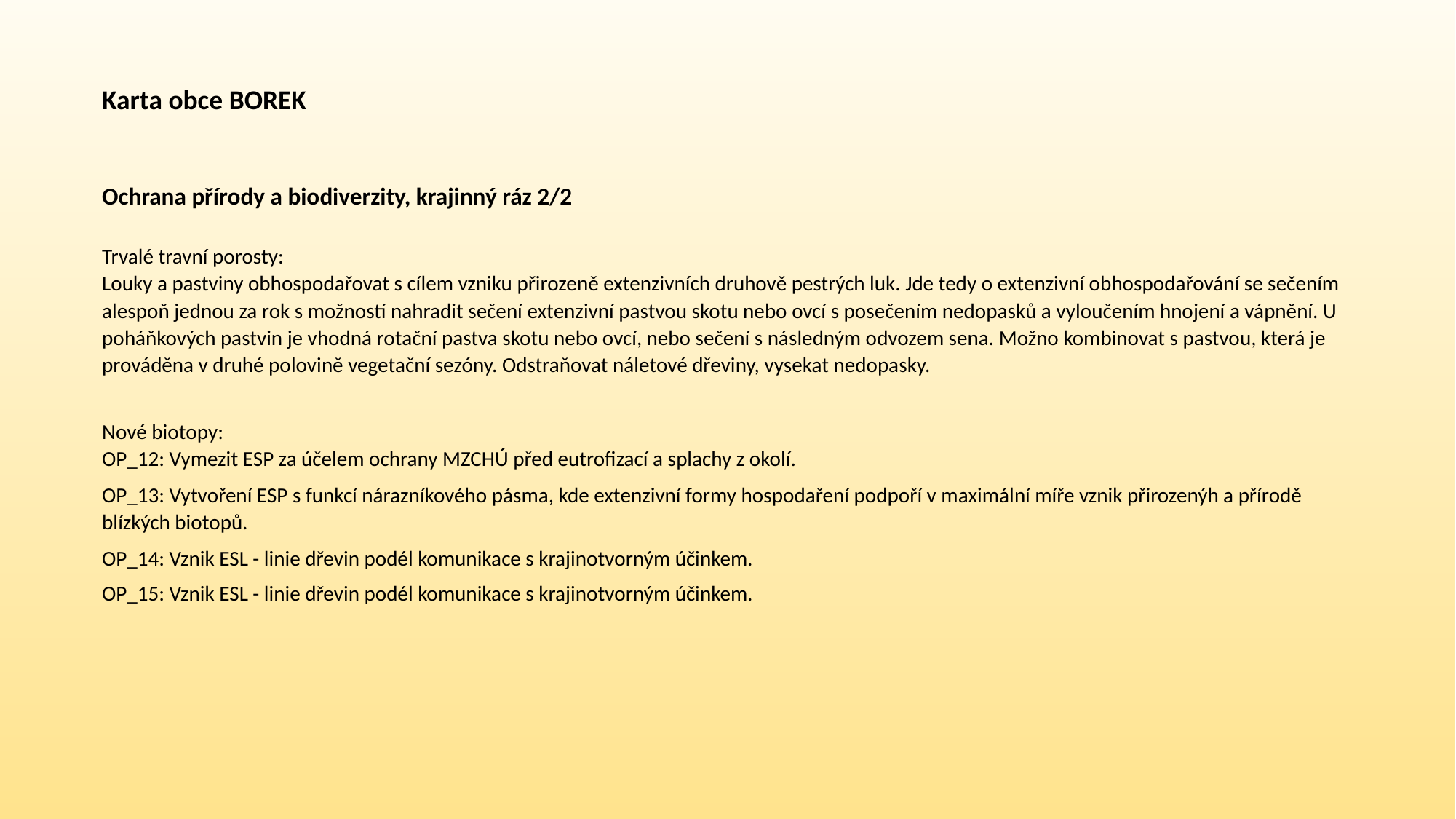

Karta obce BOREK
Ochrana přírody a biodiverzity, krajinný ráz 2/2

Trvalé travní porosty:
Louky a pastviny obhospodařovat s cílem vzniku přirozeně extenzivních druhově pestrých luk. Jde tedy o extenzivní obhospodařování se sečením alespoň jednou za rok s možností nahradit sečení extenzivní pastvou skotu nebo ovcí s posečením nedopasků a vyloučením hnojení a vápnění. U poháňkových pastvin je vhodná rotační pastva skotu nebo ovcí, nebo sečení s následným odvozem sena. Možno kombinovat s pastvou, která je prováděna v druhé polovině vegetační sezóny. Odstraňovat náletové dřeviny, vysekat nedopasky.

Nové biotopy:
OP_12: Vymezit ESP za účelem ochrany MZCHÚ před eutrofizací a splachy z okolí.
OP_13: Vytvoření ESP s funkcí nárazníkového pásma, kde extenzivní formy hospodaření podpoří v maximální míře vznik přirozenýh a přírodě blízkých biotopů.
OP_14: Vznik ESL - linie dřevin podél komunikace s krajinotvorným účinkem.
OP_15: Vznik ESL - linie dřevin podél komunikace s krajinotvorným účinkem.